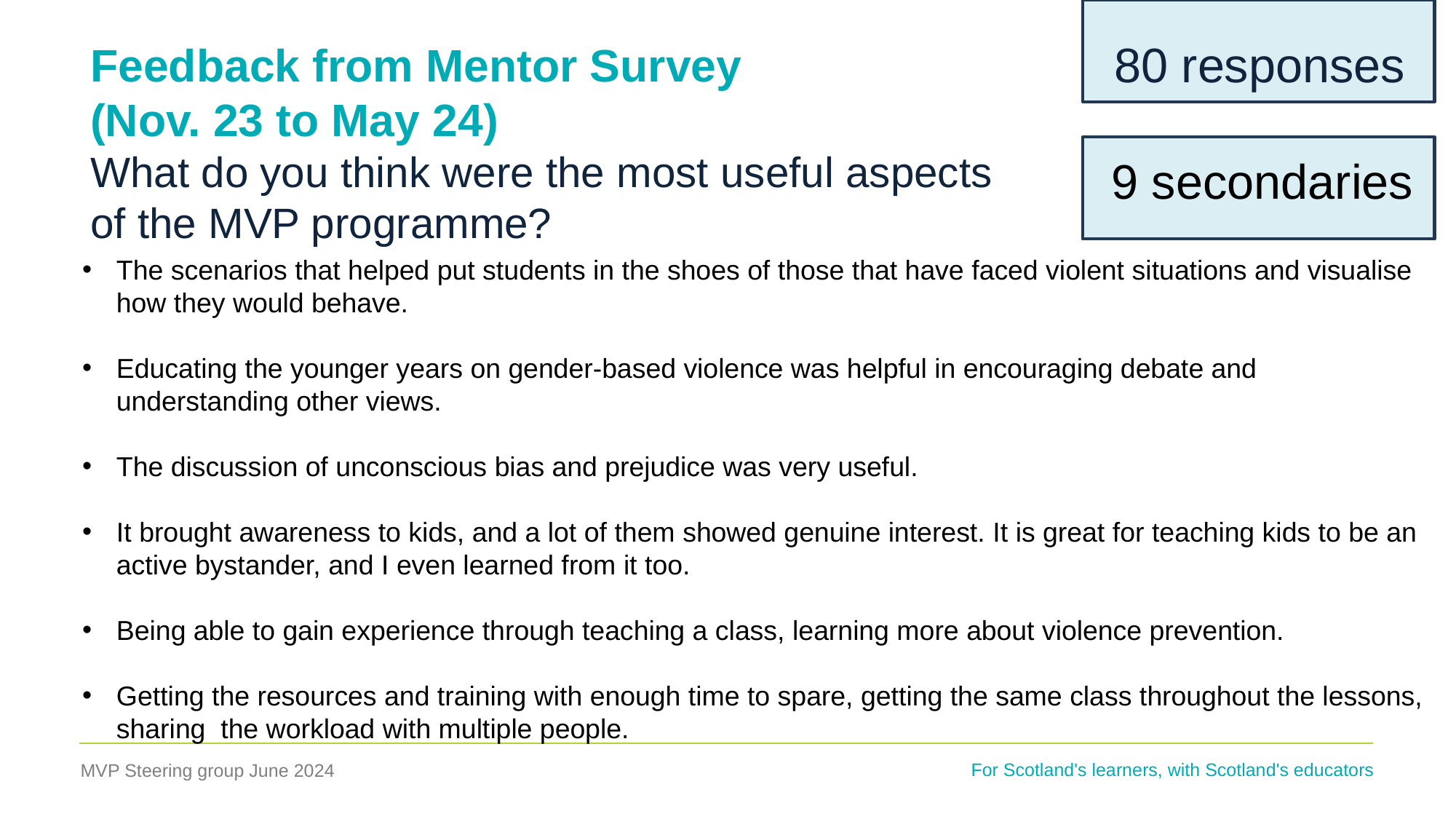

80 responses
# Feedback from Mentor Survey (Nov. 23 to May 24) What do you think were the most useful aspects of the MVP programme?

9 secondaries
The scenarios that helped put students in the shoes of those that have faced violent situations and visualise how they would behave.

Educating the younger years on gender-based violence was helpful in encouraging debate and understanding other views.

The discussion of unconscious bias and prejudice was very useful.

It brought awareness to kids, and a lot of them showed genuine interest. It is great for teaching kids to be an active bystander, and I even learned from it too.

Being able to gain experience through teaching a class, learning more about violence prevention.

Getting the resources and training with enough time to spare, getting the same class throughout the lessons, sharing  the workload with multiple people.